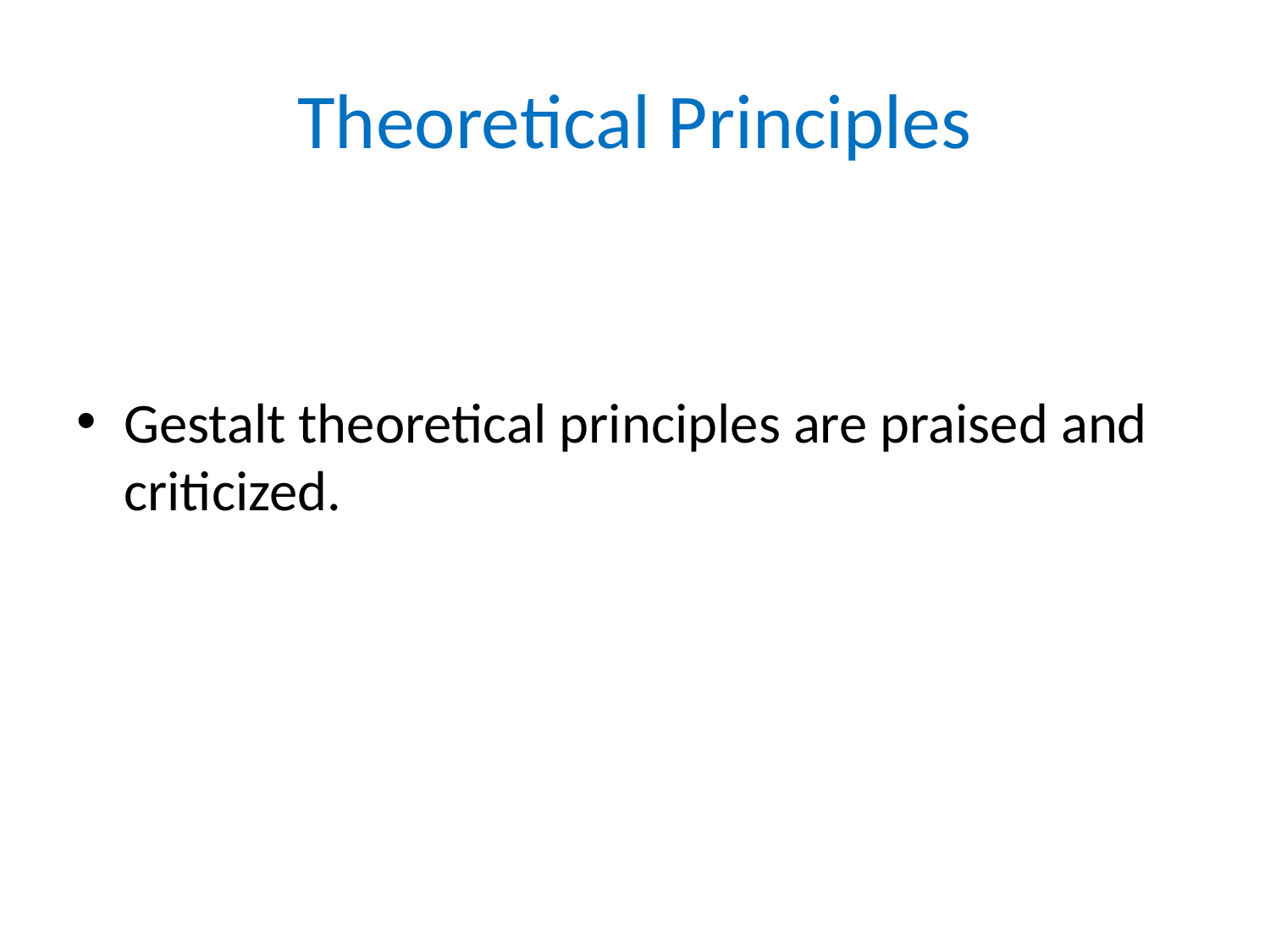

# Theoretical Principles

Gestalt theoretical principles are praised and criticized.